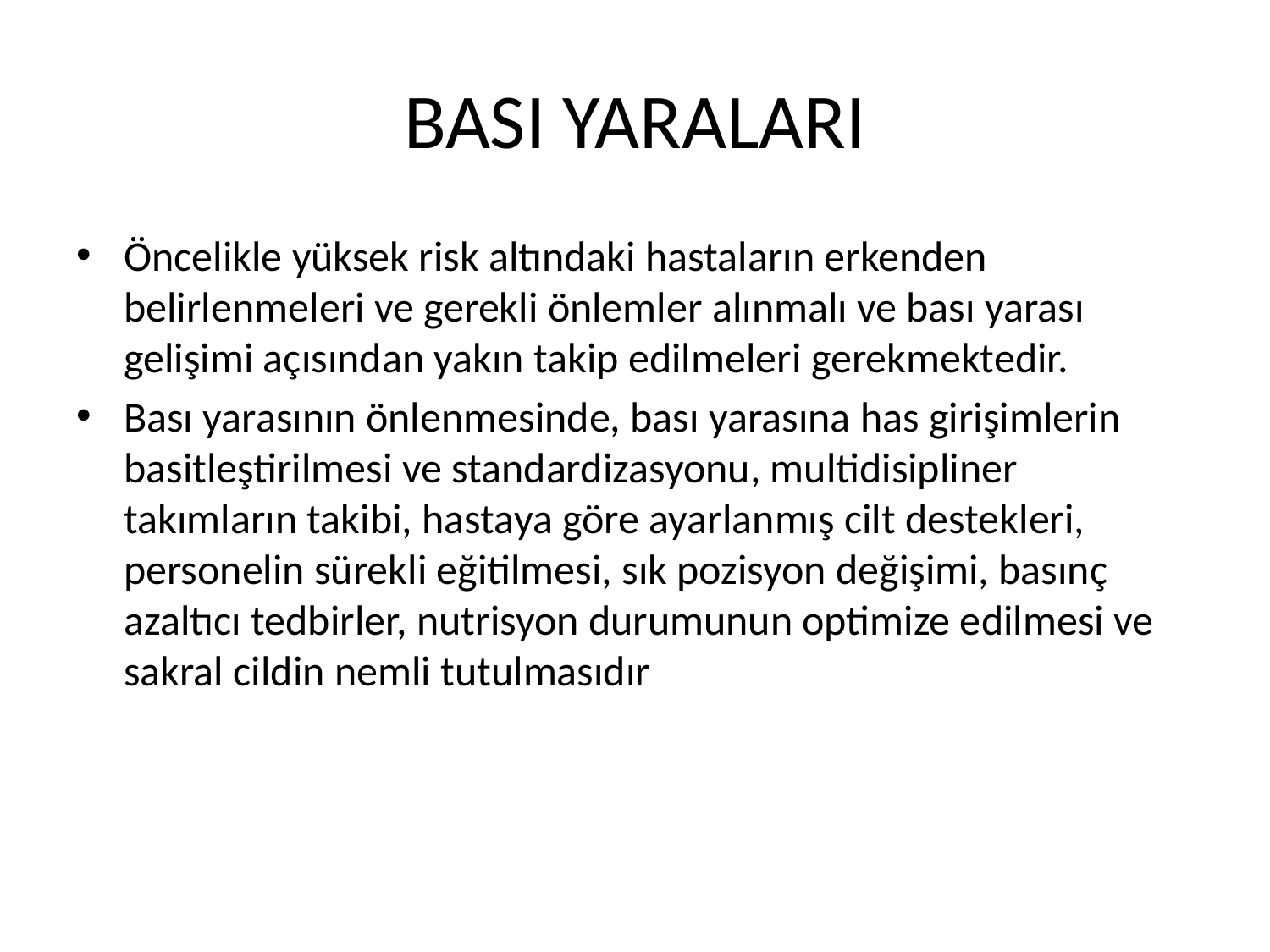

# BASI YARALARI
Öncelikle yüksek risk altındaki hastaların erkenden belirlenmeleri ve gerekli önlemler alınmalı ve bası yarası gelişimi açısından yakın takip edilmeleri gerekmektedir.
Bası yarasının önlenmesinde, bası yarasına has girişimlerin basitleştirilmesi ve standardizasyonu, multidisipliner takımların takibi, hastaya göre ayarlanmış cilt destekleri, personelin sürekli eğitilmesi, sık pozisyon değişimi, basınç azaltıcı tedbirler, nutrisyon durumunun optimize edilmesi ve sakral cildin nemli tutulmasıdır